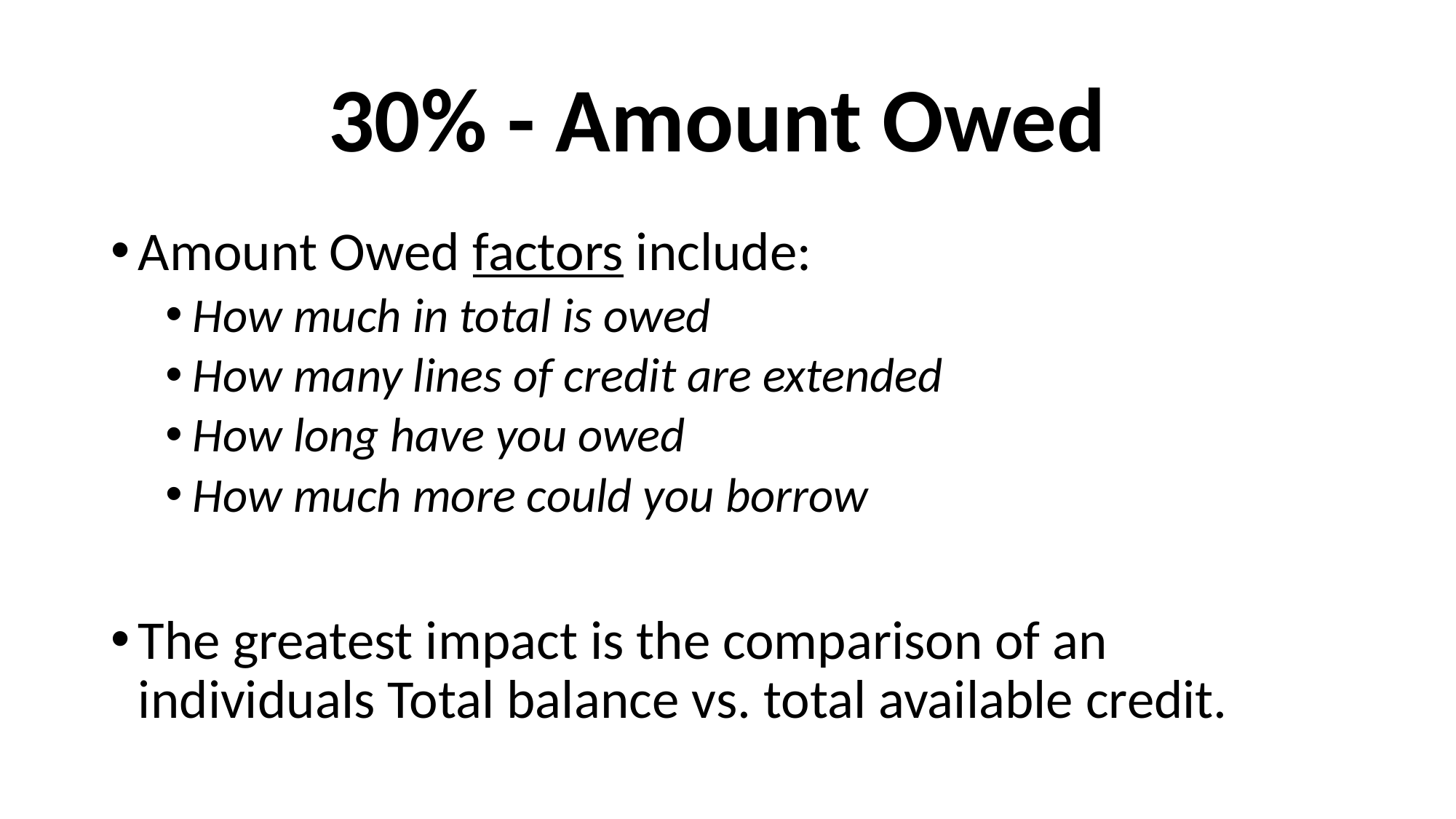

# 30% - Amount Owed
Amount Owed factors include:
How much in total is owed
How many lines of credit are extended
How long have you owed
How much more could you borrow

The greatest impact is the comparison of an individuals Total balance vs. total available credit.